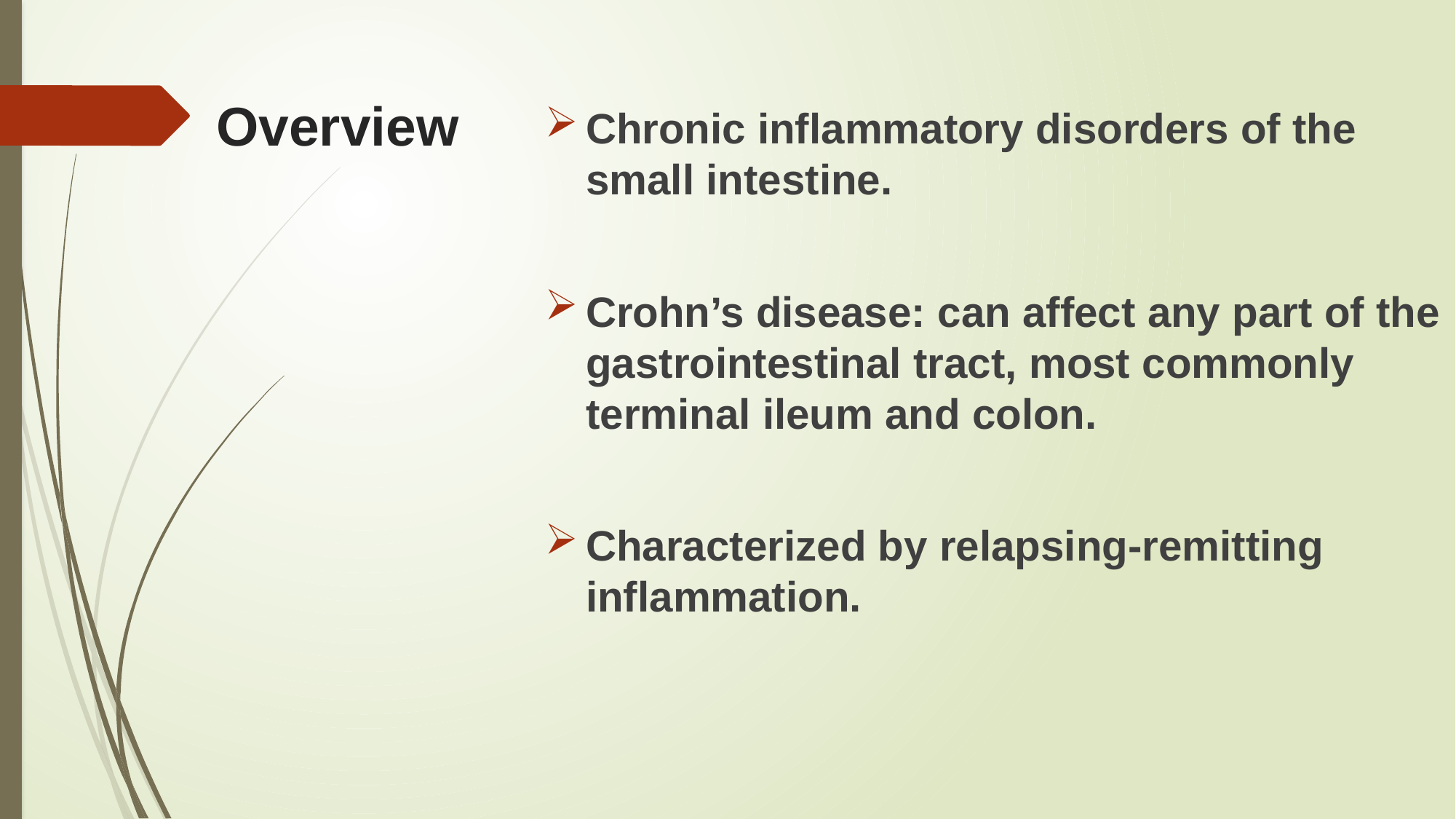

# Overview
Chronic inflammatory disorders of the small intestine.

Crohn’s disease: can affect any part of the gastrointestinal tract, most commonly terminal ileum and colon.

Characterized by relapsing-remitting inflammation.